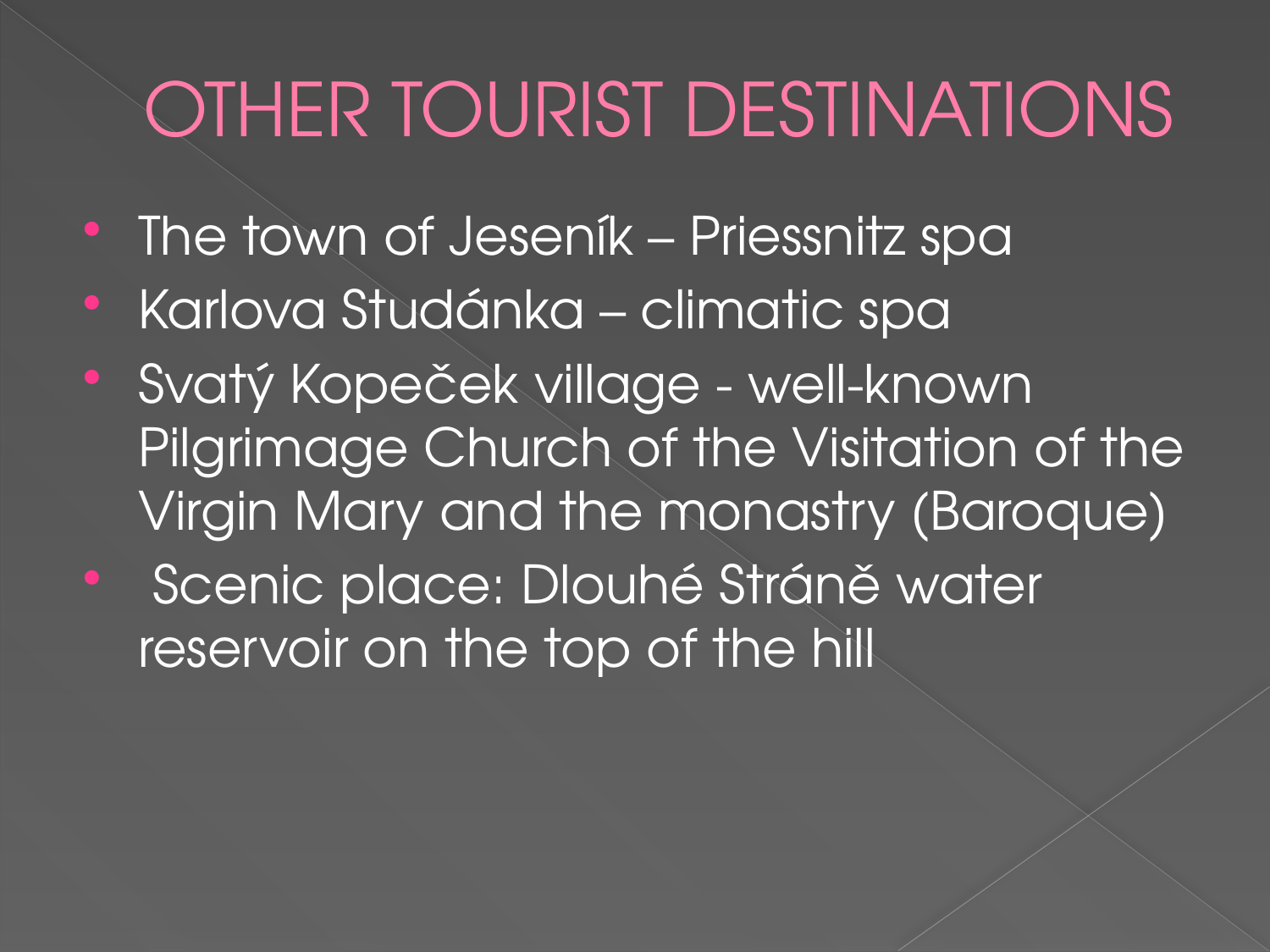

# OTHER TOURIST DESTINATIONS
The town of Jeseník – Priessnitz spa
Karlova Studánka – climatic spa
Svatý Kopeček village - well-known Pilgrimage Church of the Visitation of the Virgin Mary and the monastry (Baroque)
 Scenic place: Dlouhé Stráně water reservoir on the top of the hill